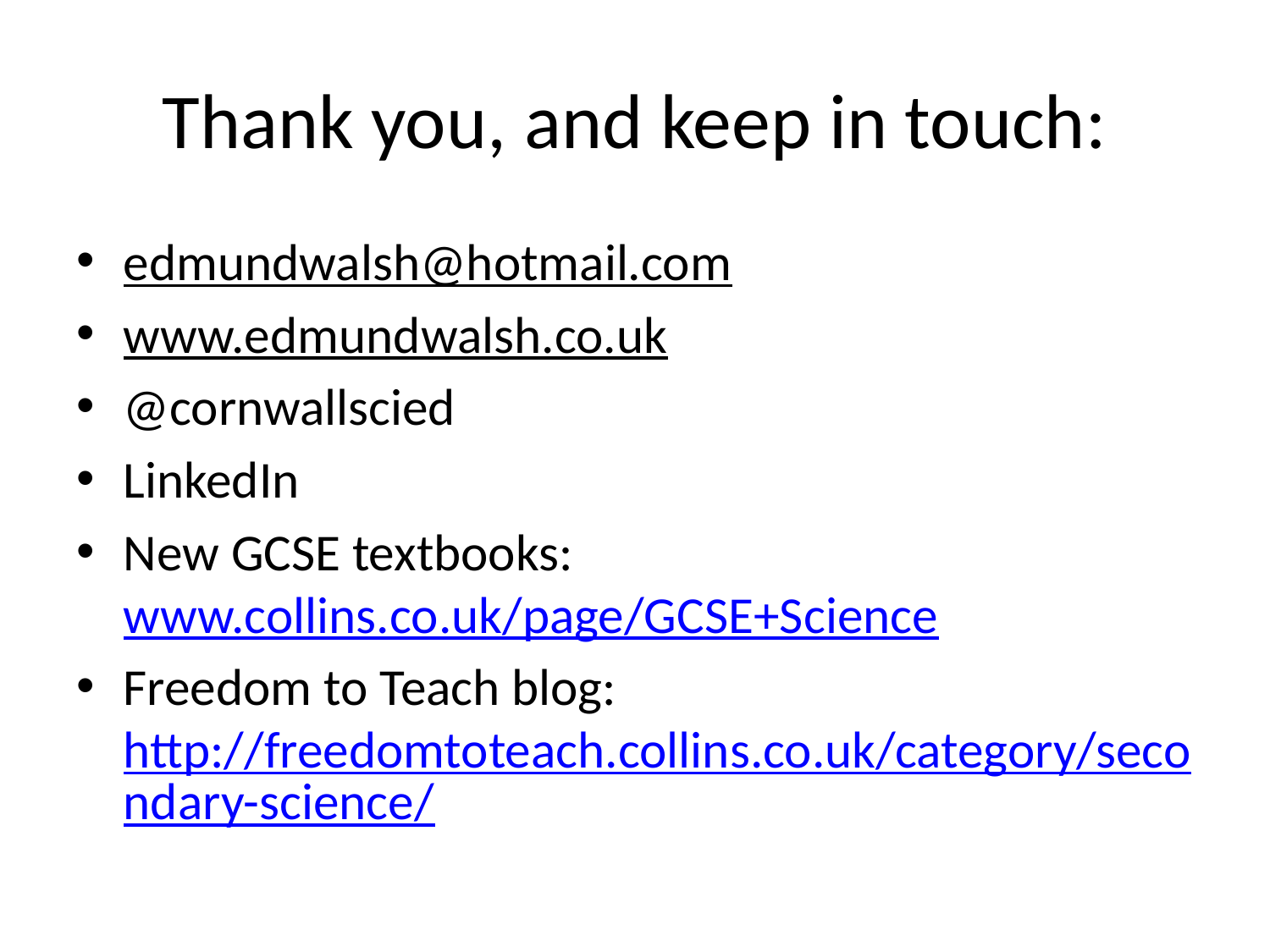

# Thank you, and keep in touch:
edmundwalsh@hotmail.com
www.edmundwalsh.co.uk
@cornwallscied
LinkedIn
New GCSE textbooks: www.collins.co.uk/page/GCSE+Science
Freedom to Teach blog: http://freedomtoteach.collins.co.uk/category/secondary-science/